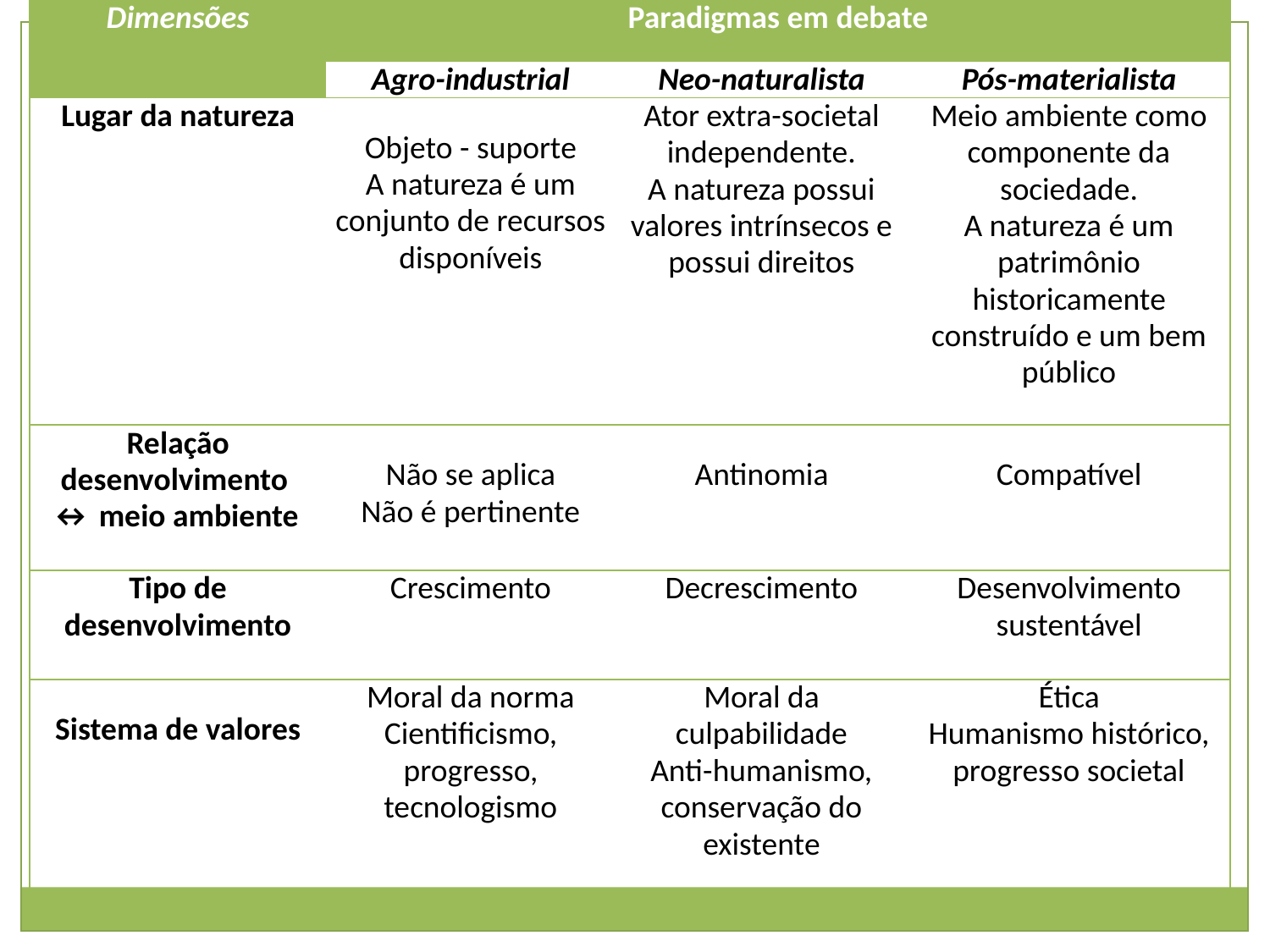

| Dimensões | Paradigmas em debate |  |  |
| --- | --- | --- | --- |
|  | Agro-industrial | Neo-naturalista | Pós-materialista |
| Lugar da natureza | Objeto - suporte A natureza é um conjunto de recursos disponíveis | Ator extra-societal independente. A natureza possui valores intrínsecos e possui direitos | Meio ambiente como componente da sociedade. A natureza é um patrimônio historicamente construído e um bem público |
| Relação desenvolvimento ↔ meio ambiente | Não se aplica Não é pertinente | Antinomia | Compatível |
| Tipo de desenvolvimento | Crescimento | Decrescimento | Desenvolvimento sustentável |
| Sistema de valores | Moral da norma Cientificismo, progresso, tecnologismo | Moral da culpabilidade Anti-humanismo, conservação do existente | Ética Humanismo histórico, progresso societal |